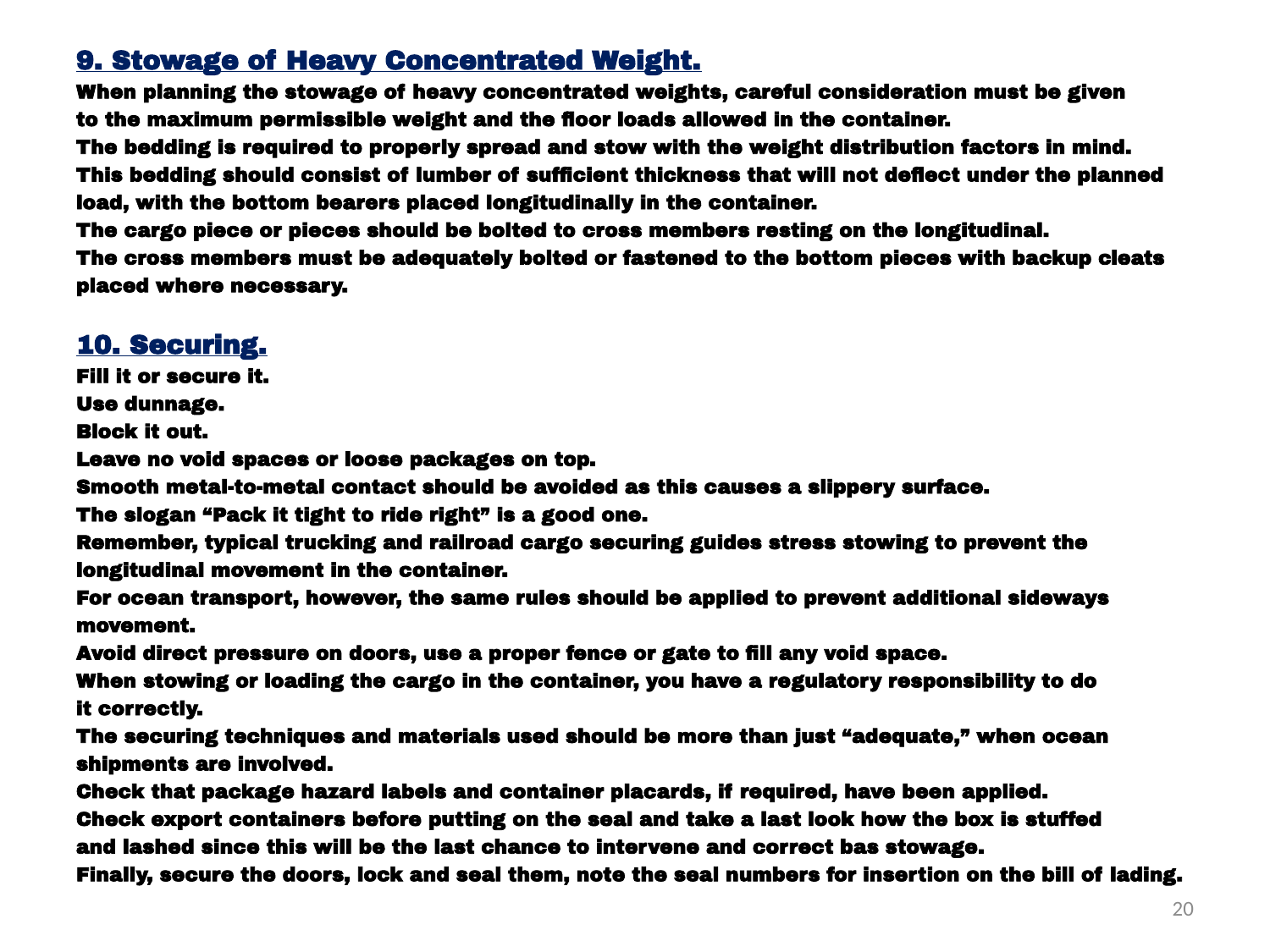

9. Stowage of Heavy Concentrated Weight.
When planning the stowage of heavy concentrated weights, careful consideration must be given
to the maximum permissible weight and the floor loads allowed in the container.
The bedding is required to properly spread and stow with the weight distribution factors in mind.
This bedding should consist of lumber of sufficient thickness that will not deflect under the planned
load, with the bottom bearers placed longitudinally in the container.
The cargo piece or pieces should be bolted to cross members resting on the longitudinal.
The cross members must be adequately bolted or fastened to the bottom pieces with backup cleats
placed where necessary.

10. Securing.
Fill it or secure it.
Use dunnage.
Block it out.
Leave no void spaces or loose packages on top.
Smooth metal-to-metal contact should be avoided as this causes a slippery surface.
The slogan “Pack it tight to ride right” is a good one.
Remember, typical trucking and railroad cargo securing guides stress stowing to prevent the
longitudinal movement in the container.
For ocean transport, however, the same rules should be applied to prevent additional sideways
movement.
Avoid direct pressure on doors, use a proper fence or gate to fill any void space.
When stowing or loading the cargo in the container, you have a regulatory responsibility to do
it correctly.
The securing techniques and materials used should be more than just “adequate,” when ocean
shipments are involved.
Check that package hazard labels and container placards, if required, have been applied.
Check export containers before putting on the seal and take a last look how the box is stuffed
and lashed since this will be the last chance to intervene and correct bas stowage.
Finally, secure the doors, lock and seal them, note the seal numbers for insertion on the bill of lading.

20